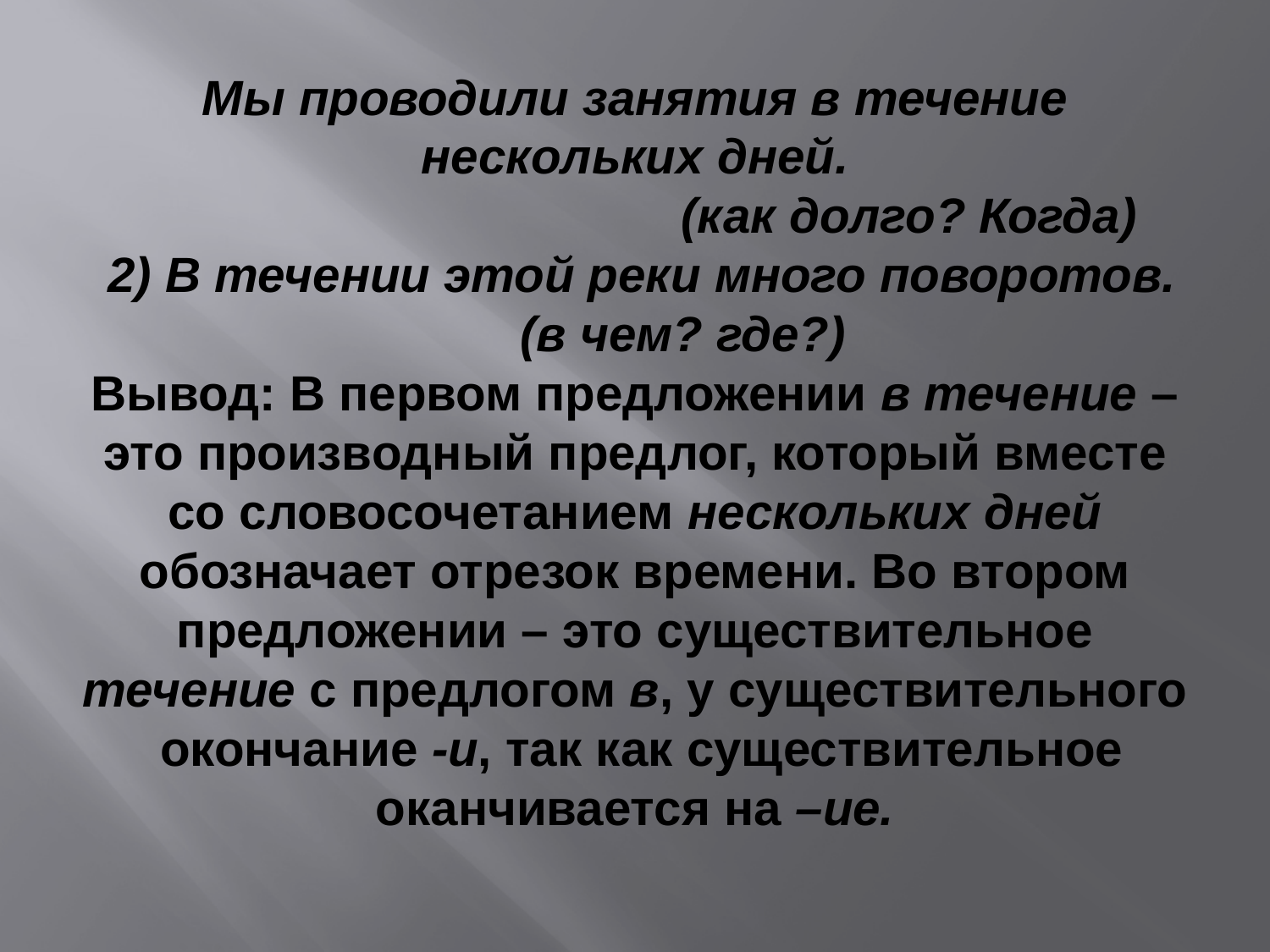

# Мы проводили занятия в течение нескольких дней. (как долго? Когда) 2) В течении этой реки много поворотов. (в чем? где?)  Вывод: В первом предложении в течение – это производный предлог, который вместе со словосочетанием нескольких дней обозначает отрезок времени. Во втором предложении – это существительное течение с предлогом в, у существительного  окончание -и, так как существительное оканчивается на –ие.